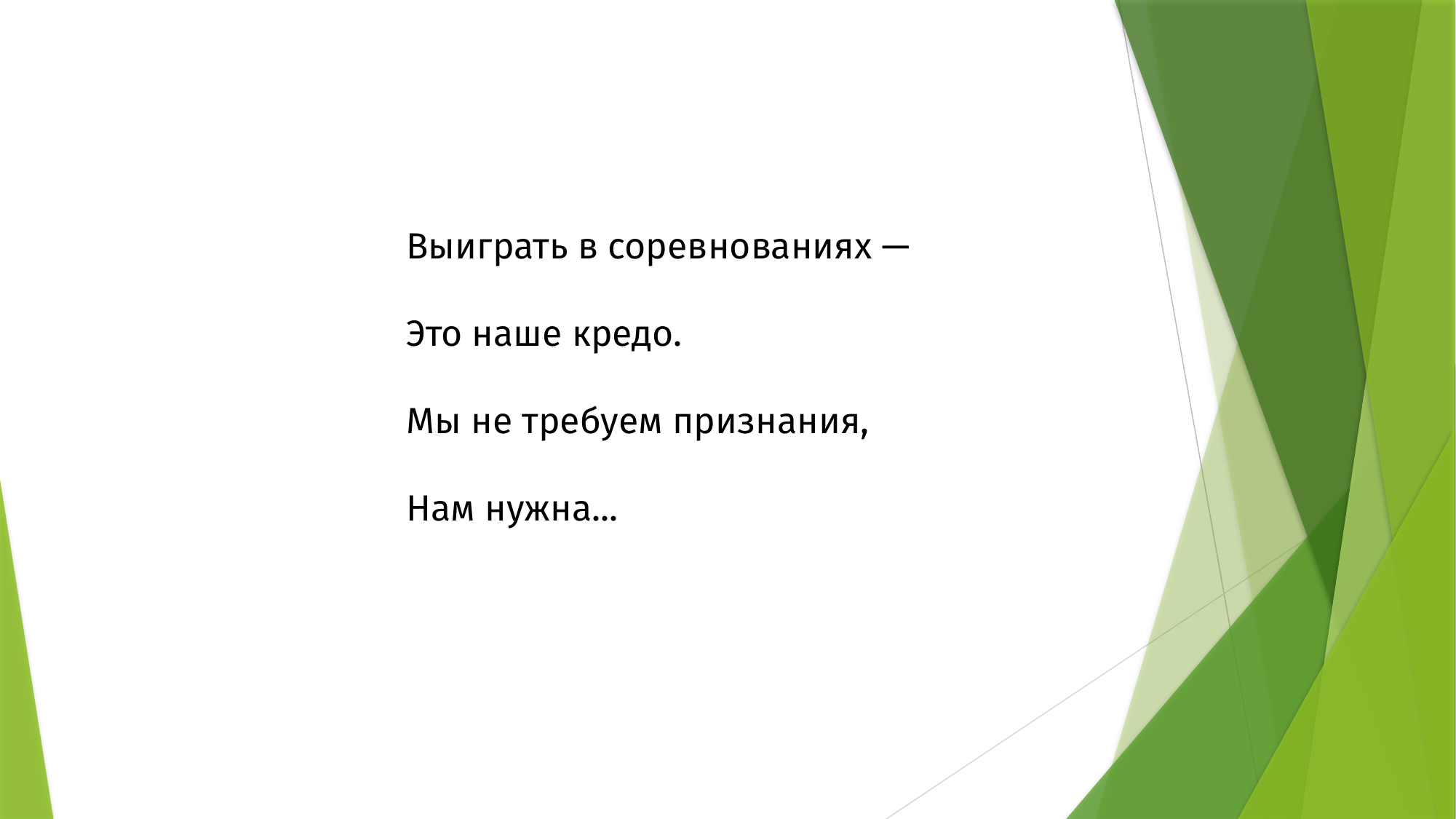

Выиграть в соревнованиях —

Это наше кредо.

Мы не требуем признания,

Нам нужна...